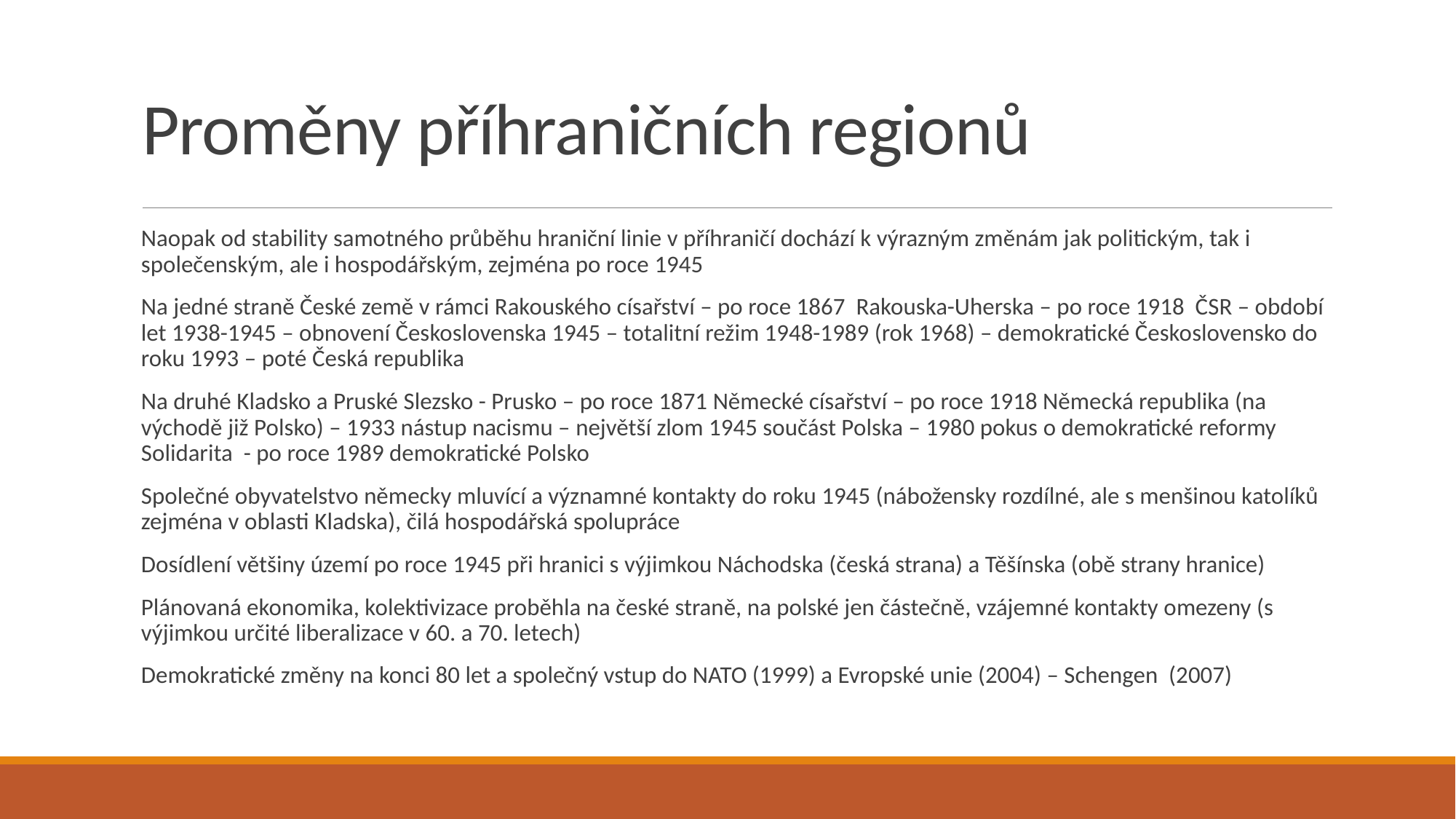

# Proměny příhraničních regionů
Naopak od stability samotného průběhu hraniční linie v příhraničí dochází k výrazným změnám jak politickým, tak i společenským, ale i hospodářským, zejména po roce 1945
Na jedné straně České země v rámci Rakouského císařství – po roce 1867  Rakouska-Uherska – po roce 1918  ČSR – období let 1938-1945 – obnovení Československa 1945 – totalitní režim 1948-1989 (rok 1968) – demokratické Československo do roku 1993 – poté Česká republika
Na druhé Kladsko a Pruské Slezsko - Prusko – po roce 1871 Německé císařství – po roce 1918 Německá republika (na východě již Polsko) – 1933 nástup nacismu – největší zlom 1945 součást Polska – 1980 pokus o demokratické reformy Solidarita  - po roce 1989 demokratické Polsko
Společné obyvatelstvo německy mluvící a významné kontakty do roku 1945 (nábožensky rozdílné, ale s menšinou katolíků zejména v oblasti Kladska), čilá hospodářská spolupráce
Dosídlení většiny území po roce 1945 při hranici s výjimkou Náchodska (česká strana) a Těšínska (obě strany hranice)
Plánovaná ekonomika, kolektivizace proběhla na české straně, na polské jen částečně, vzájemné kontakty omezeny (s výjimkou určité liberalizace v 60. a 70. letech)
Demokratické změny na konci 80 let a společný vstup do NATO (1999) a Evropské unie (2004) – Schengen  (2007)